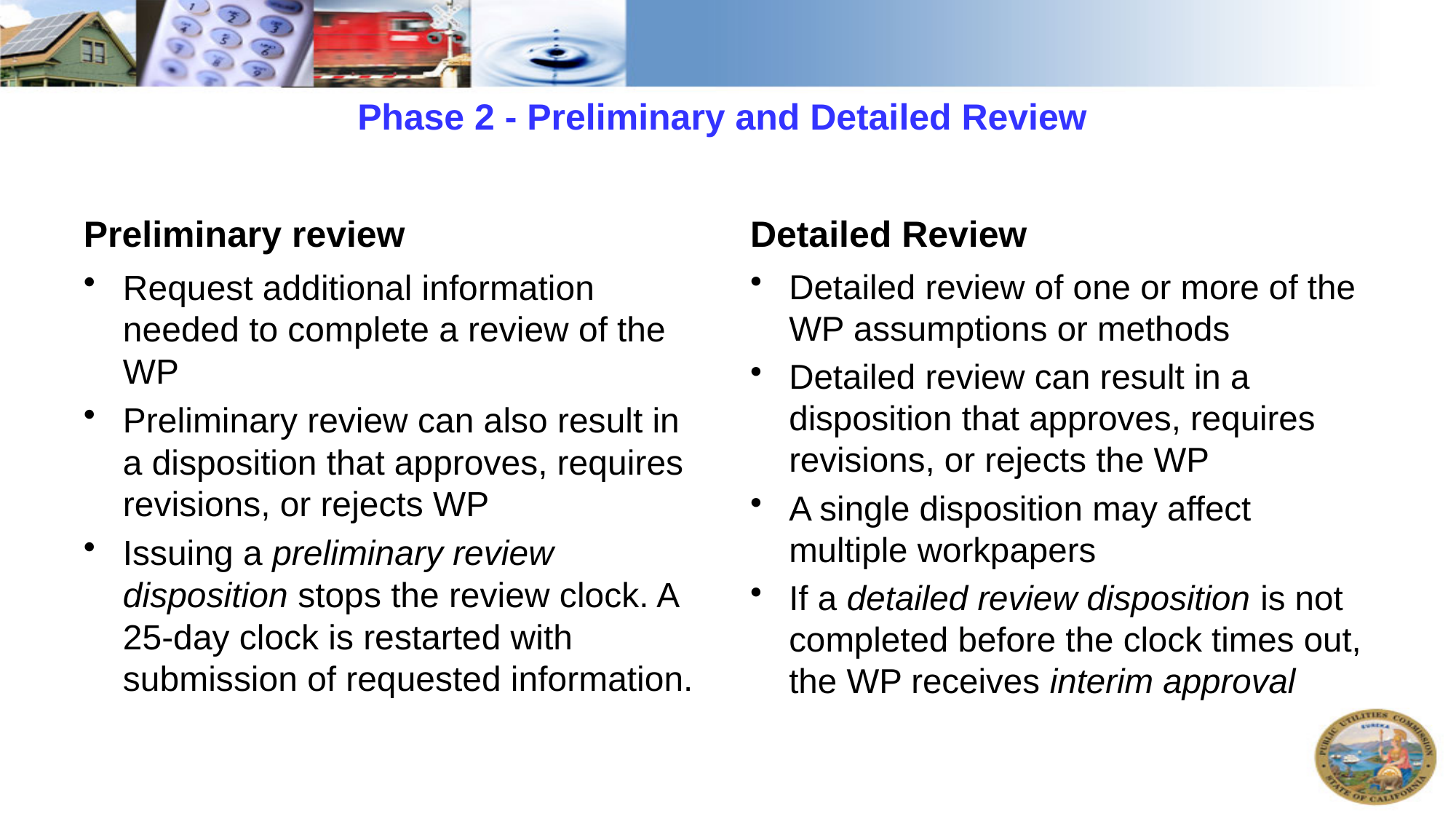

# Phase 2 - Preliminary and Detailed Review
Preliminary review
Detailed Review
Request additional information needed to complete a review of the WP
Preliminary review can also result in a disposition that approves, requires revisions, or rejects WP
Issuing a preliminary review disposition stops the review clock. A 25-day clock is restarted with submission of requested information.
Detailed review of one or more of the WP assumptions or methods
Detailed review can result in a disposition that approves, requires revisions, or rejects the WP
A single disposition may affect multiple workpapers
If a detailed review disposition is not completed before the clock times out, the WP receives interim approval